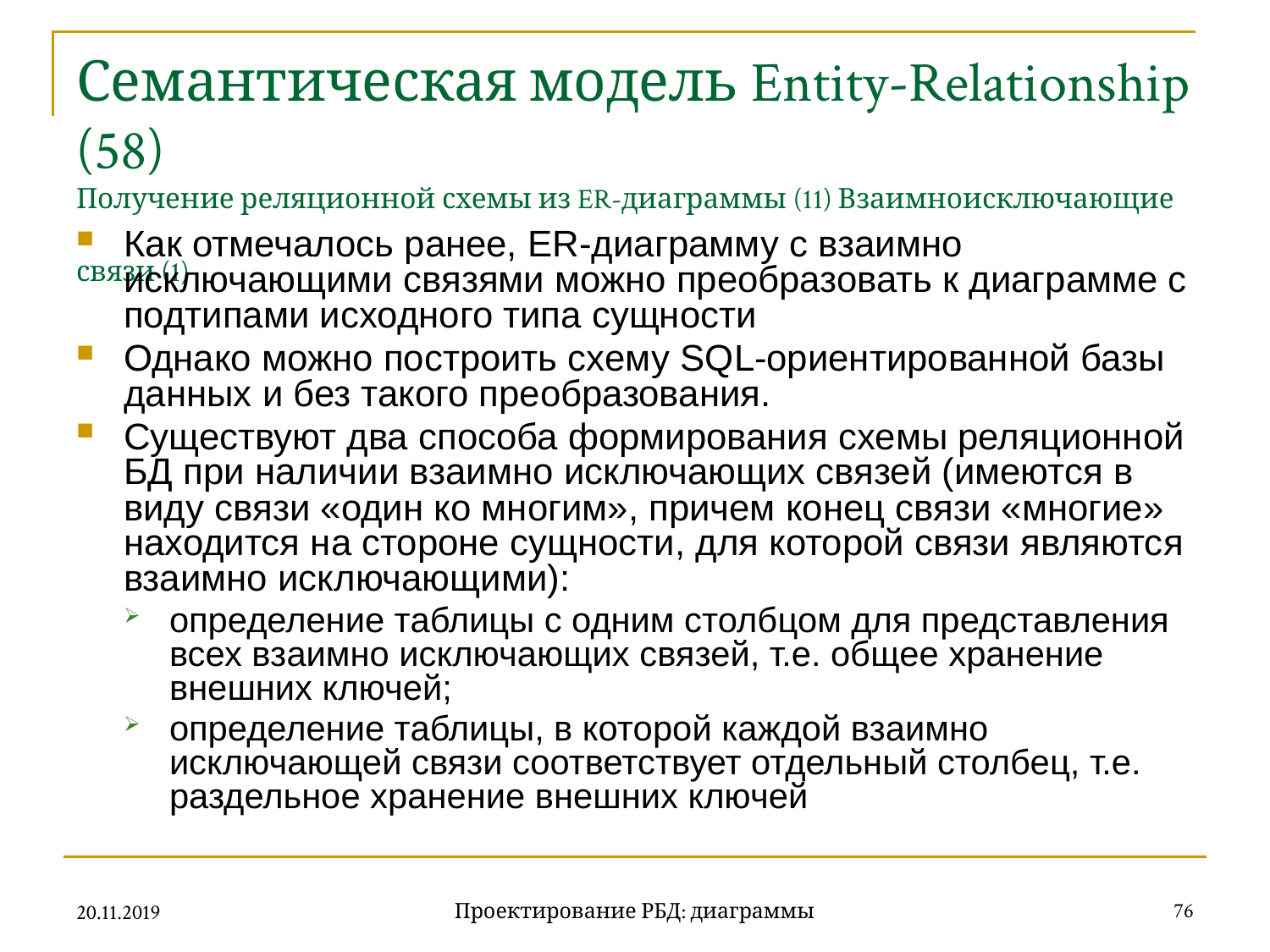

# Семантическая модель Entity-Relationship (58) Получение реляционной схемы из ER-диаграммы (11) Взаимноисключающие связи (1)
Как отмечалось ранее, ER-диаграмму с взаимно исключающими связями можно преобразовать к диаграмме с подтипами исходного типа сущности
Однако можно построить схему SQL-ориентированной базы данных и без такого преобразования.
Существуют два способа формирования схемы реляционной БД при наличии взаимно исключающих связей (имеются в виду связи «один ко многим», причем конец связи «многие» находится на стороне сущности, для которой связи являются взаимно исключающими):
определение таблицы с одним столбцом для представления всех взаимно исключающих связей, т.е. общее хранение внешних ключей;
определение таблицы, в которой каждой взаимно исключающей связи соответствует отдельный столбец, т.е. раздельное хранение внешних ключей
20.11.2019
76
Проектирование РБД: диаграммы